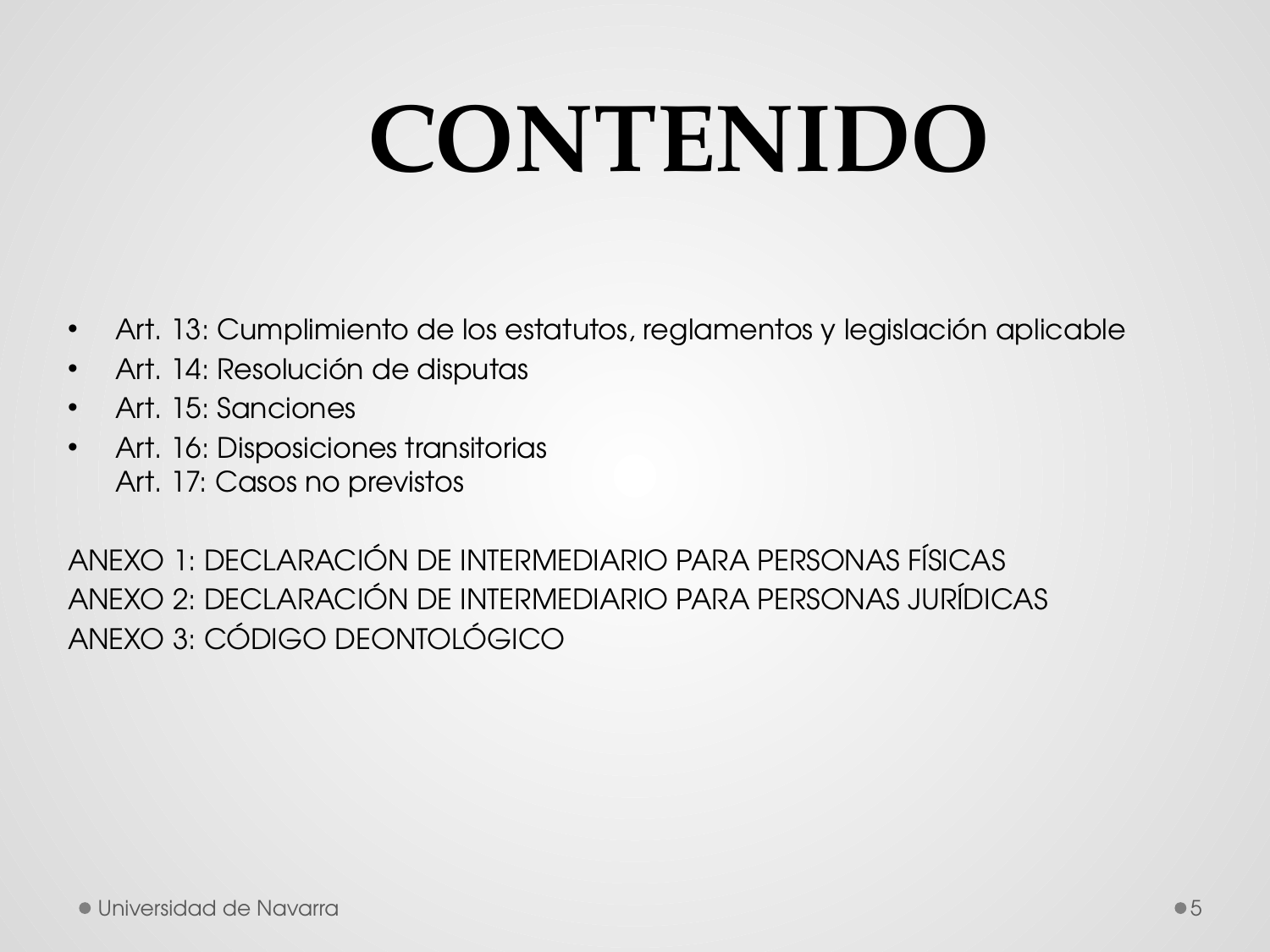

# CONTENIDO

Art. 13: Cumplimiento de los estatutos, reglamentos y legislación aplicable
Art. 14: Resolución de disputas
Art. 15: Sanciones
Art. 16: Disposiciones transitorias
Art. 17: Casos no previstos

ANEXO 1: DECLARACIÓN DE INTERMEDIARIO PARA PERSONAS FÍSICAS
ANEXO 2: DECLARACIÓN DE INTERMEDIARIO PARA PERSONAS JURÍDICAS
ANEXO 3: CÓDIGO DEONTOLÓGICO

Universidad de Navarra
5